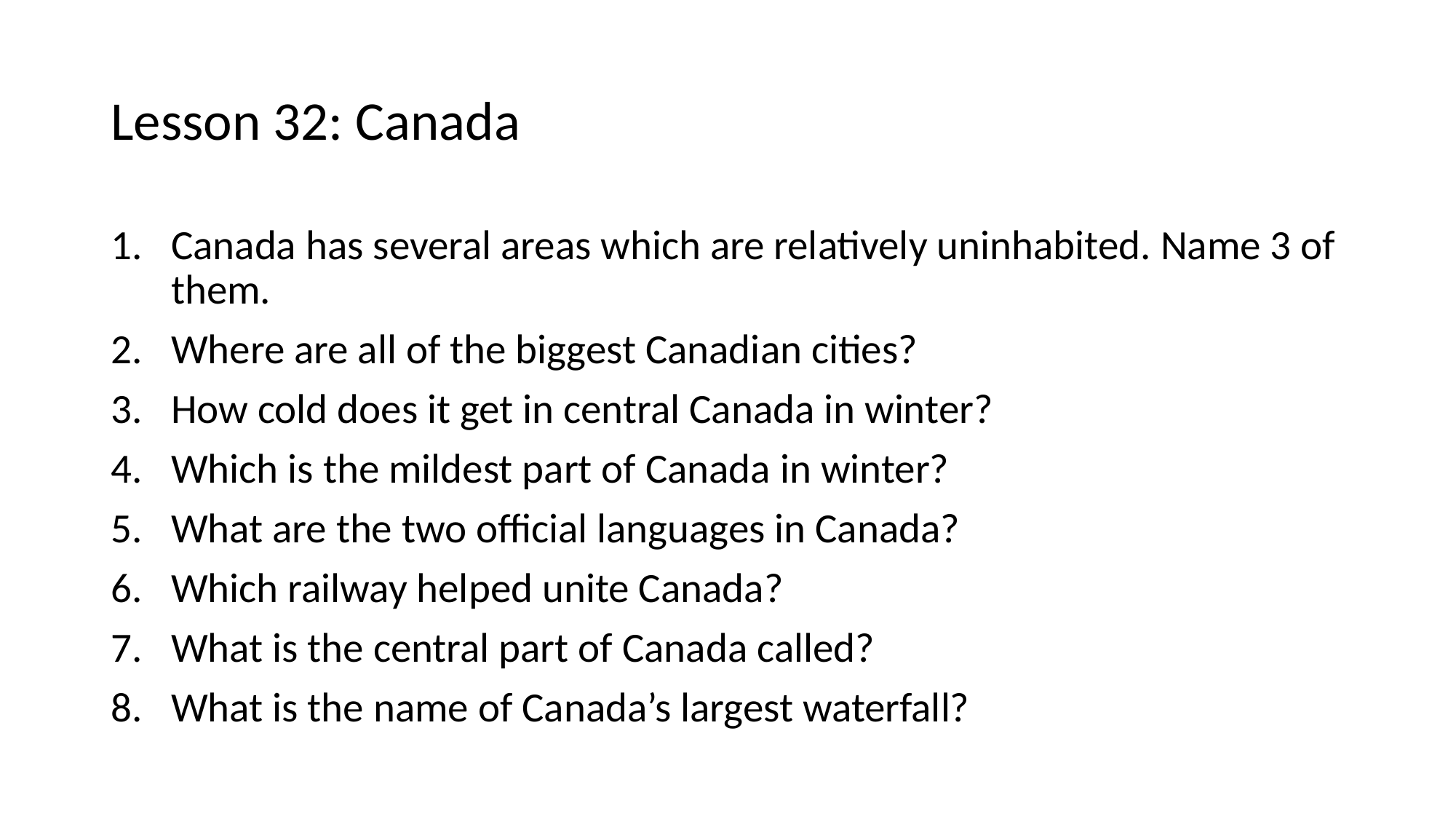

# Lesson 32: Canada
Canada has several areas which are relatively uninhabited. Name 3 of them.
Where are all of the biggest Canadian cities?
How cold does it get in central Canada in winter?
Which is the mildest part of Canada in winter?
What are the two official languages in Canada?
Which railway helped unite Canada?
What is the central part of Canada called?
What is the name of Canada’s largest waterfall?